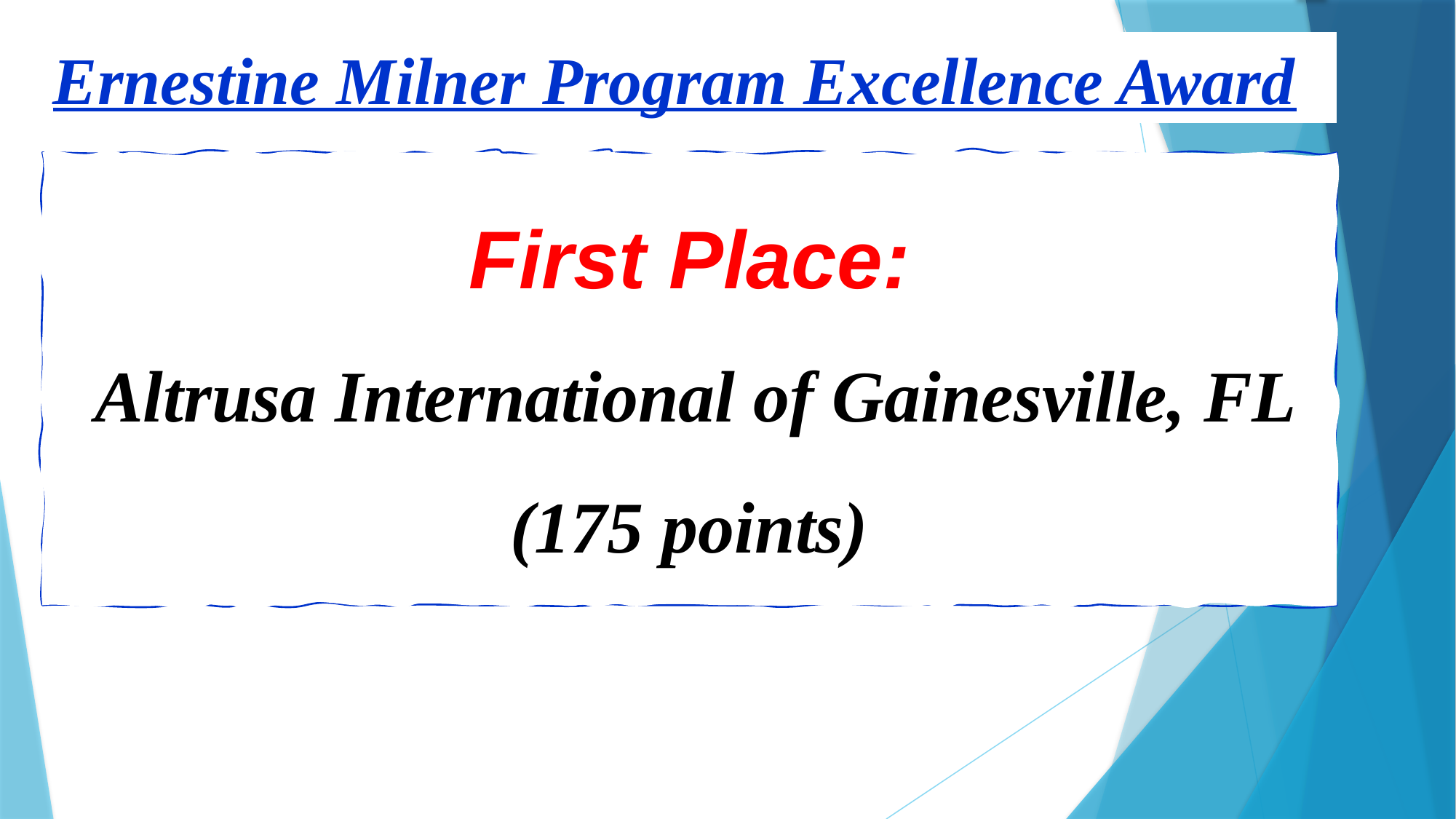

Ernestine Milner Program Excellence Award
First Place:
 Altrusa International of Gainesville, FL
(175 points)